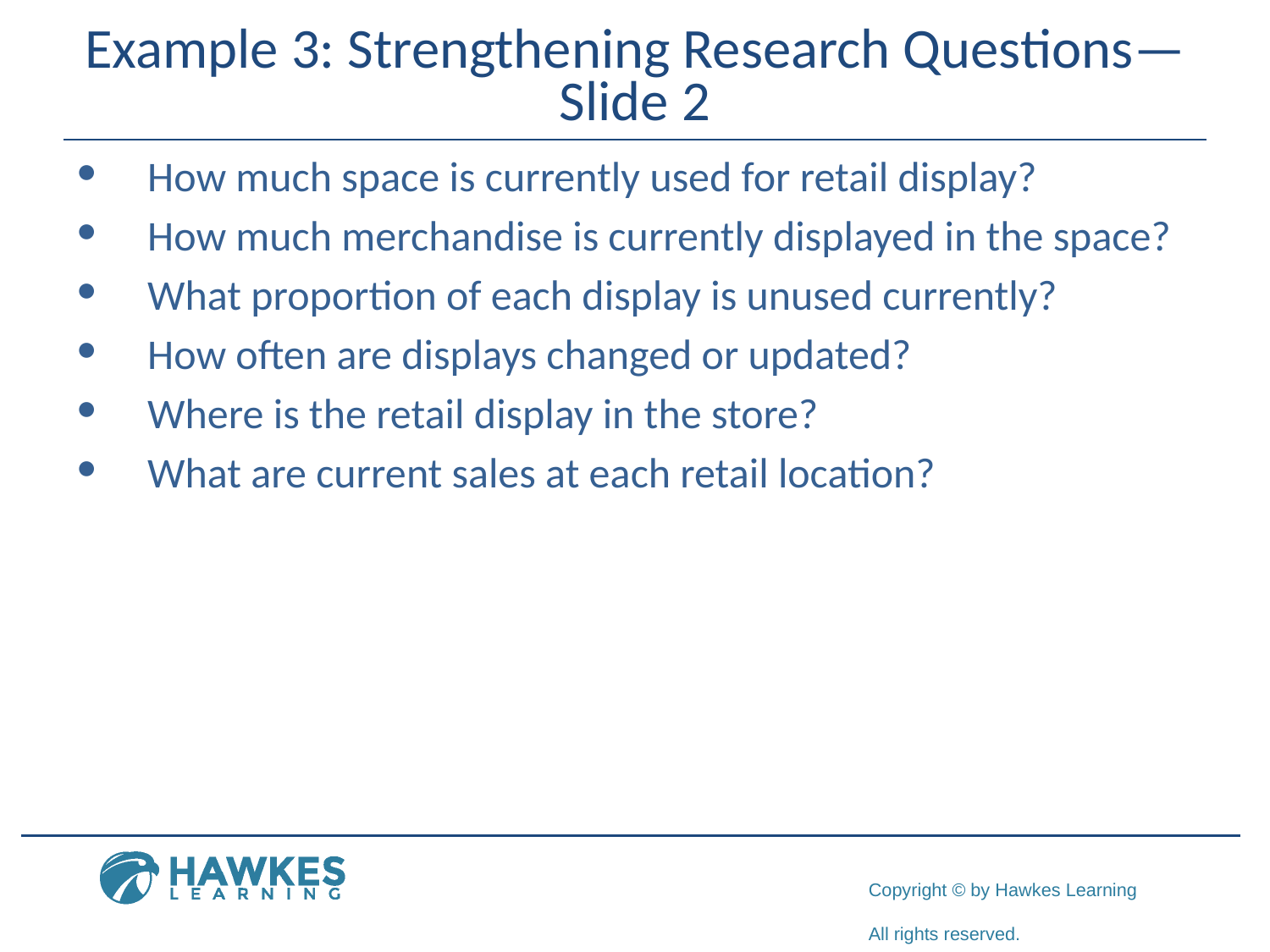

# Example 3: Strengthening Research Questions—Slide 2
​How much space is currently used for retail display?
​How much merchandise is currently displayed in the space?
​What proportion of each display is unused currently?
​How often are displays changed or updated?
​Where is the retail display in the store?
​What are current sales at each retail location?